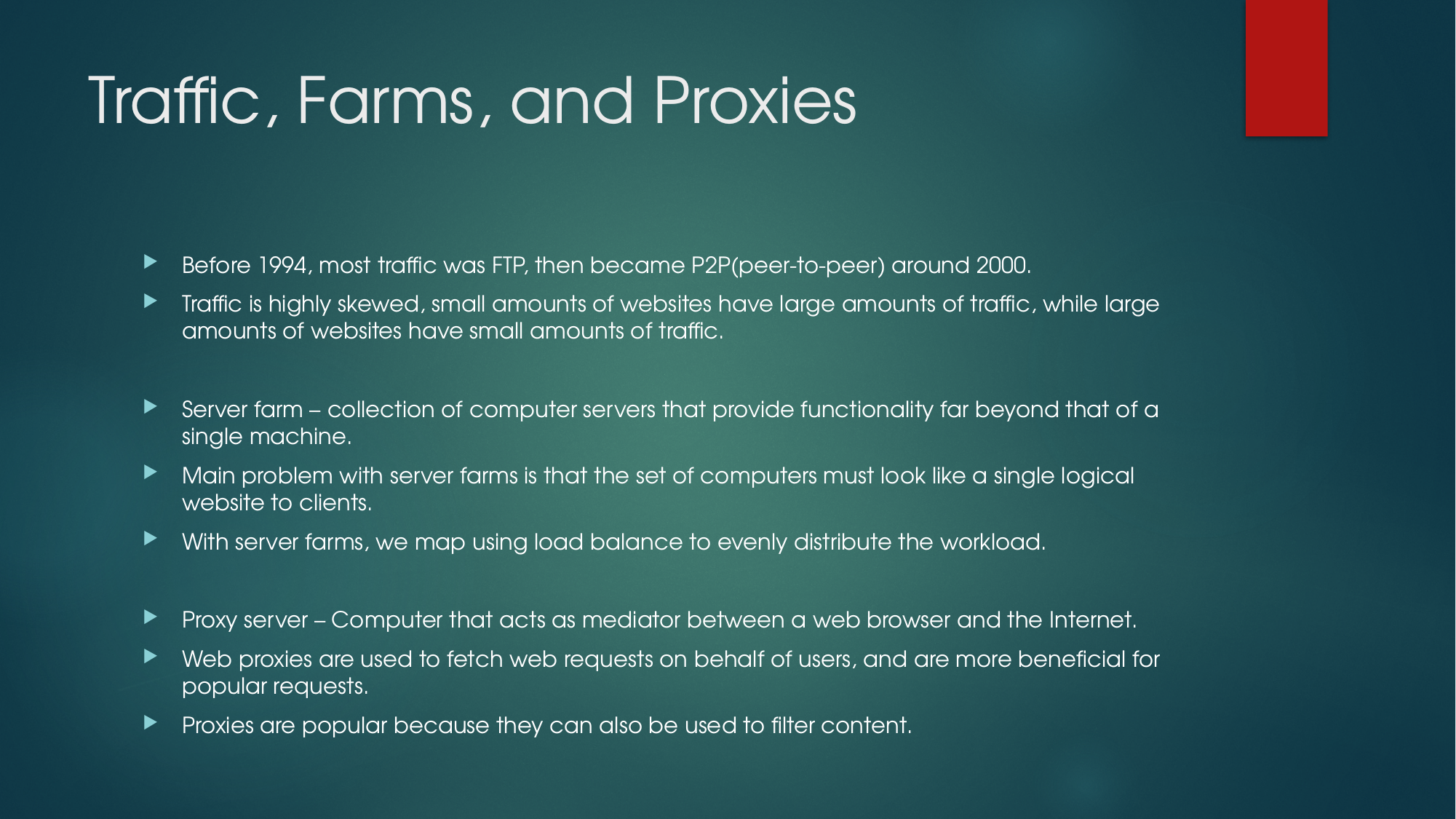

# Traffic, Farms, and Proxies
Before 1994, most traffic was FTP, then became P2P(peer-to-peer) around 2000.
Traffic is highly skewed, small amounts of websites have large amounts of traffic, while large amounts of websites have small amounts of traffic.

Server farm – collection of computer servers that provide functionality far beyond that of a single machine.
Main problem with server farms is that the set of computers must look like a single logical website to clients.
With server farms, we map using load balance to evenly distribute the workload.

Proxy server – Computer that acts as mediator between a web browser and the Internet.
Web proxies are used to fetch web requests on behalf of users, and are more beneficial for popular requests.
Proxies are popular because they can also be used to filter content.